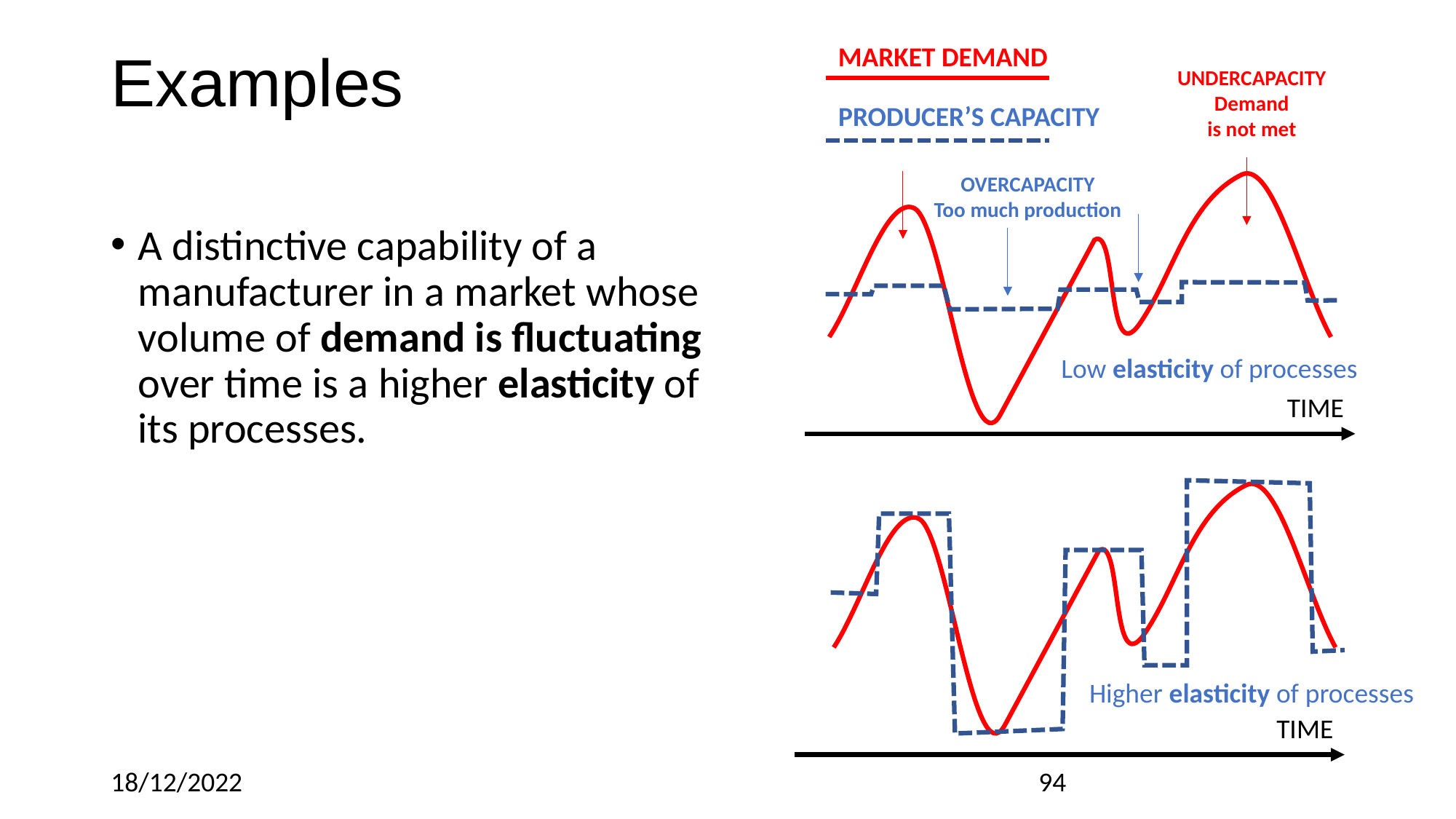

MARKET DEMAND
# Examples
UNDERCAPACITY
Demand
is not met
PRODUCER’S CAPACITY
OVERCAPACITY
Too much production

A distinctive capability of a manufacturer in a market whose volume of demand is fluctuating over time is a higher elasticity of its processes.

Low elasticity of processes
TIME

Higher elasticity of processes
TIME
18/12/2022

94